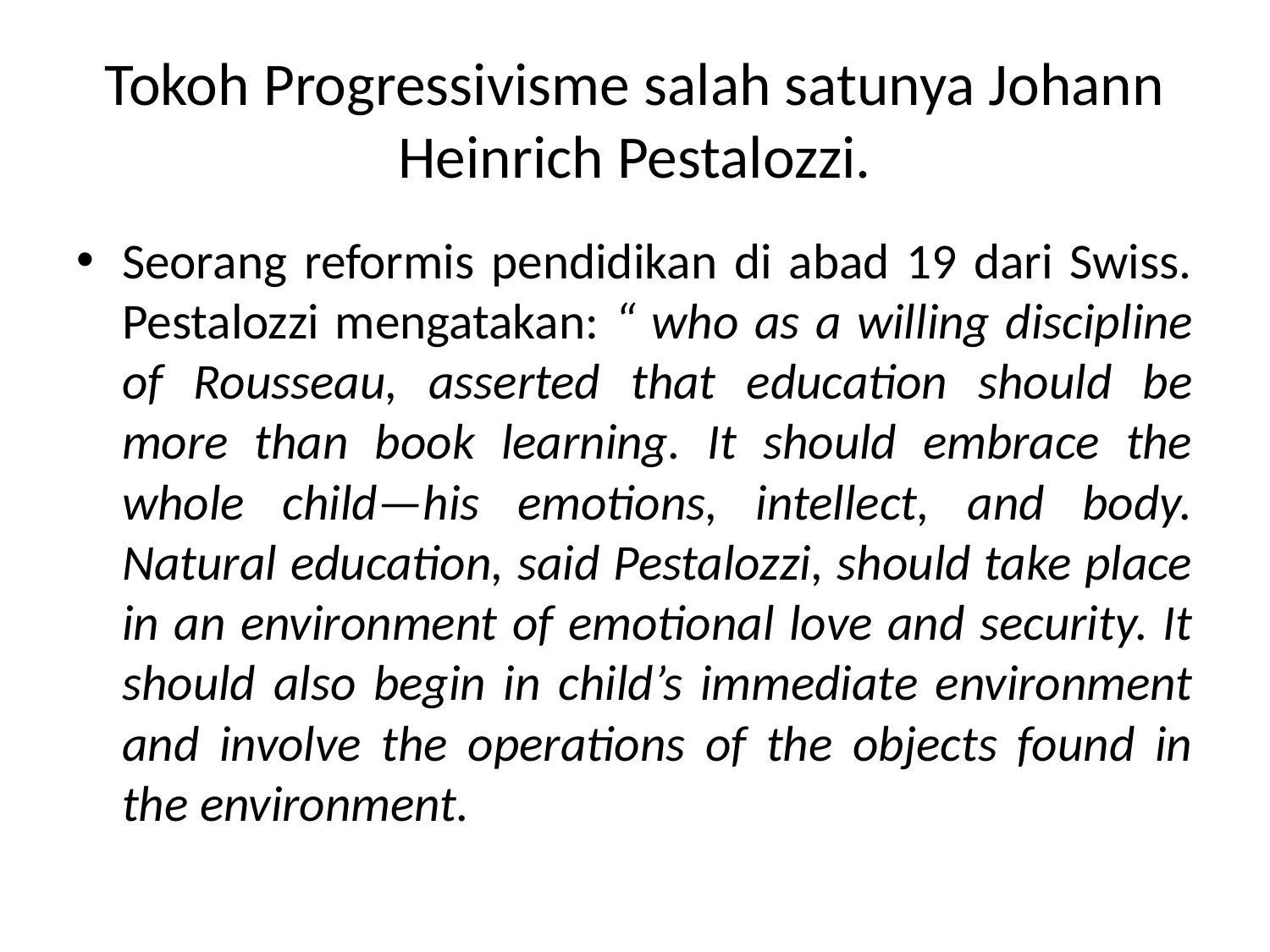

# Tokoh Progressivisme salah satunya Johann Heinrich Pestalozzi.
Seorang reformis pendidikan di abad 19 dari Swiss. Pestalozzi mengatakan: “ who as a willing discipline of Rousseau, asserted that education should be more than book learning. It should embrace the whole child—his emotions, intellect, and body. Natural education, said Pestalozzi, should take place in an environment of emotional love and security. It should also begin in child’s immediate environment and involve the operations of the objects found in the environment.